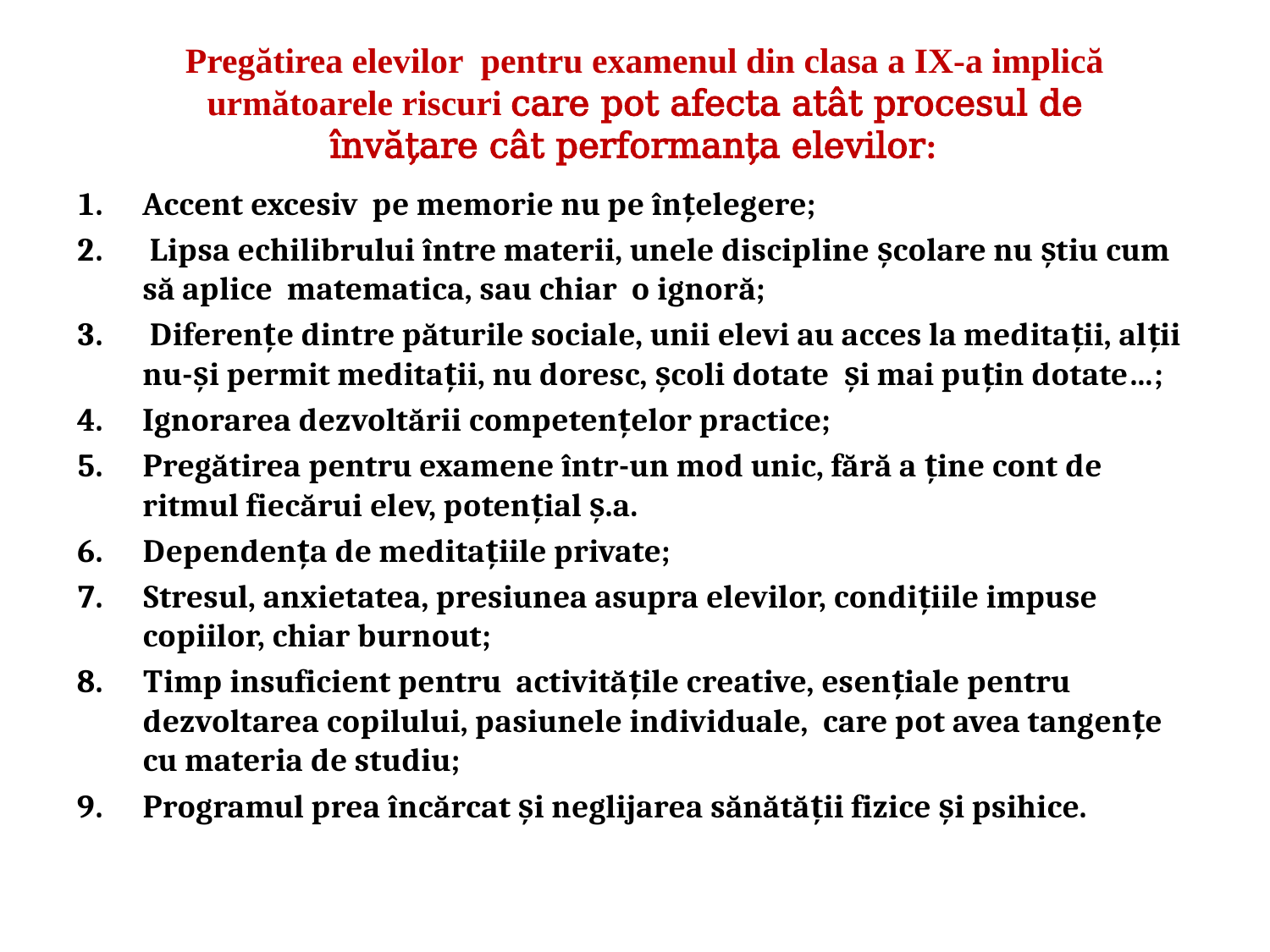

# Pregătirea elevilor  pentru examenul din clasa a IX-a implică următoarele riscuri care pot afecta atât procesul de învățare cât performanța elevilor:
Accent excesiv  pe memorie nu pe înțelegere;
 Lipsa echilibrului între materii, unele discipline școlare nu știu cum să aplice  matematica, sau chiar  o ignoră;
 Diferențe dintre păturile sociale, unii elevi au acces la meditații, alții nu-și permit meditații, nu doresc, școli dotate  și mai puțin dotate…;
Ignorarea dezvoltării competențelor practice;
Pregătirea pentru examene într-un mod unic, fără a ține cont de ritmul fiecărui elev, potențial ș.a.
Dependența de meditațiile private;
Stresul, anxietatea, presiunea asupra elevilor, condițiile impuse copiilor, chiar burnout;
Timp insuficient pentru  activitățile creative, esențiale pentru dezvoltarea copilului, pasiunele individuale,  care pot avea tangențe cu materia de studiu;
Programul prea încărcat și neglijarea sănătății fizice și psihice.